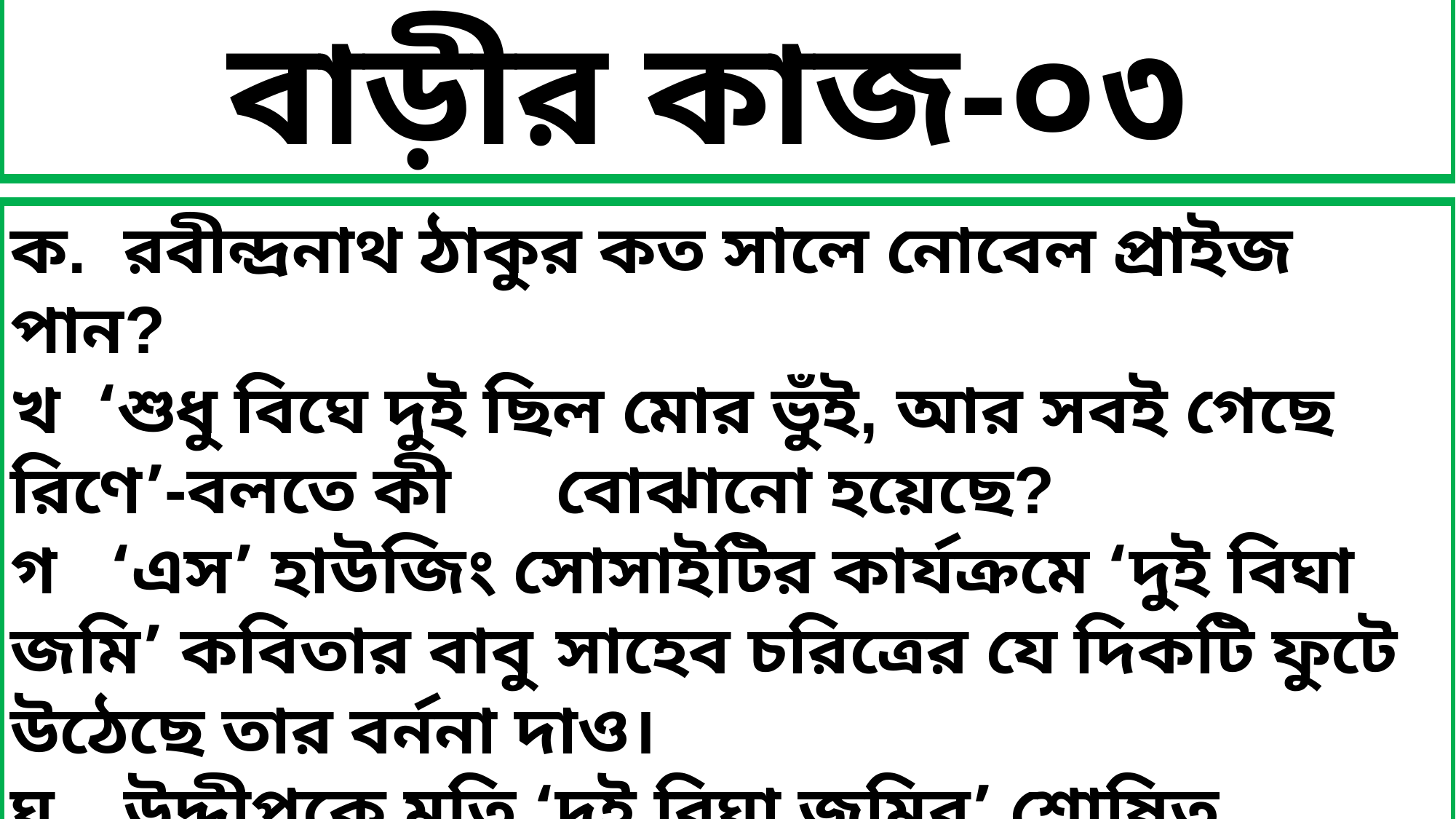

বাড়ীর কাজ-০৩
ক.  রবীন্দ্রনাথ ঠাকুর কত সালে নোবেল প্রাইজ পান?
খ  ‘শুধু বিঘে দুই ছিল মোর ভুঁই, আর সবই গেছে রিণে’-বলতে কী 	বোঝানো হয়েছে?
গ   ‘এস’ হাউজিং সোসাইটির কার্যক্রমে ‘দুই বিঘা জমি’ কবিতার বাবু 	সাহেব চরিত্রের যে দিকটি ফুটে উঠেছে তার বর্ননা দাও।
ঘ    উদ্দীপকে মতি ‘দুই বিঘা জমির’ শোষিত উপেনের সার্থক প্রতিনিধি 	কি না-এ বিষয়ে তোমার মতামত যুক্তি সহকারে উপস্থাপন কর।